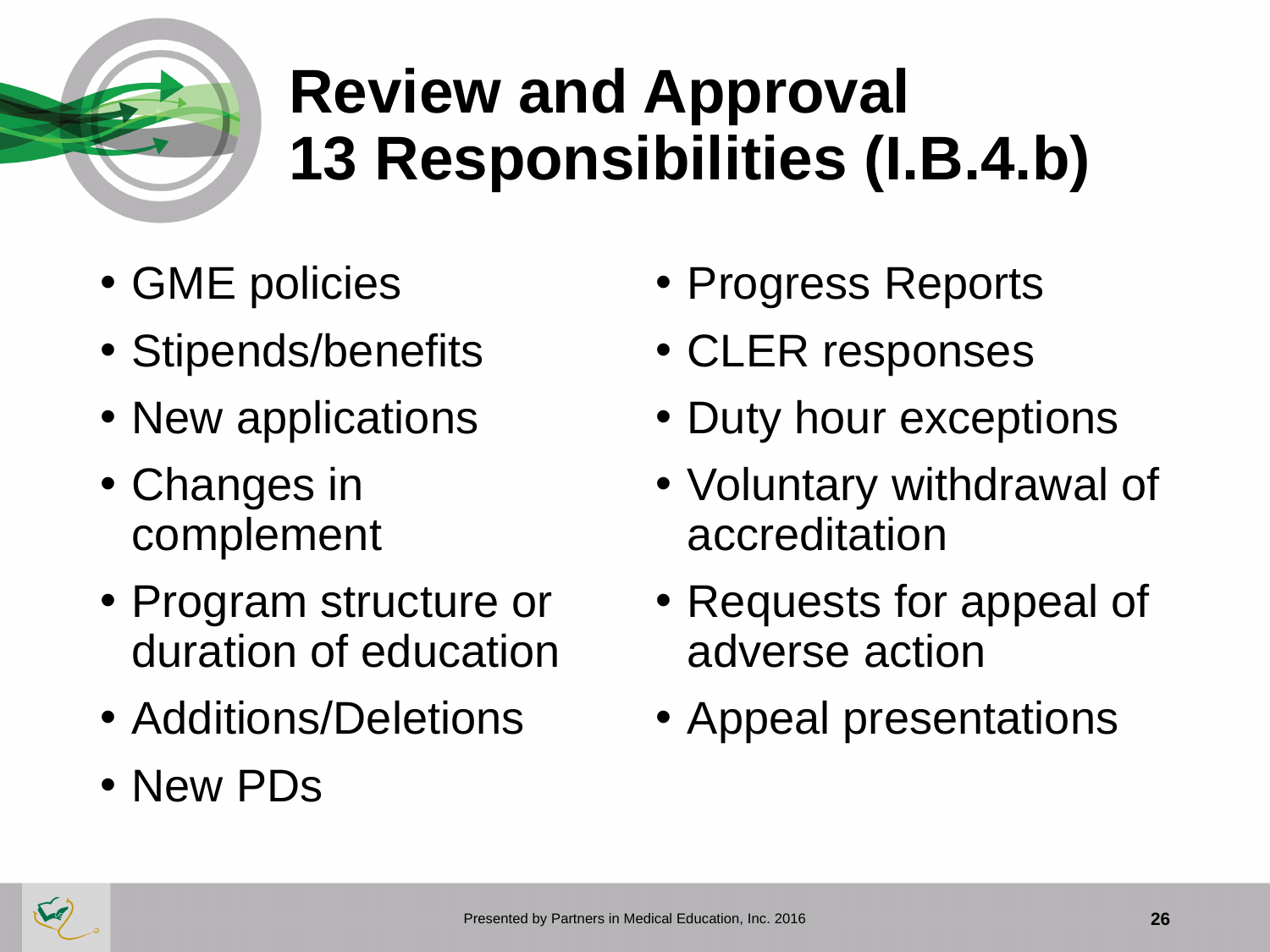

# Review and Approval 13 Responsibilities (I.B.4.b)
GME policies
Stipends/benefits
New applications
Changes in complement
Program structure or duration of education
Additions/Deletions
New PDs
Progress Reports
CLER responses
Duty hour exceptions
Voluntary withdrawal of accreditation
Requests for appeal of adverse action
Appeal presentations
Presented by Partners in Medical Education, Inc. 2016
26